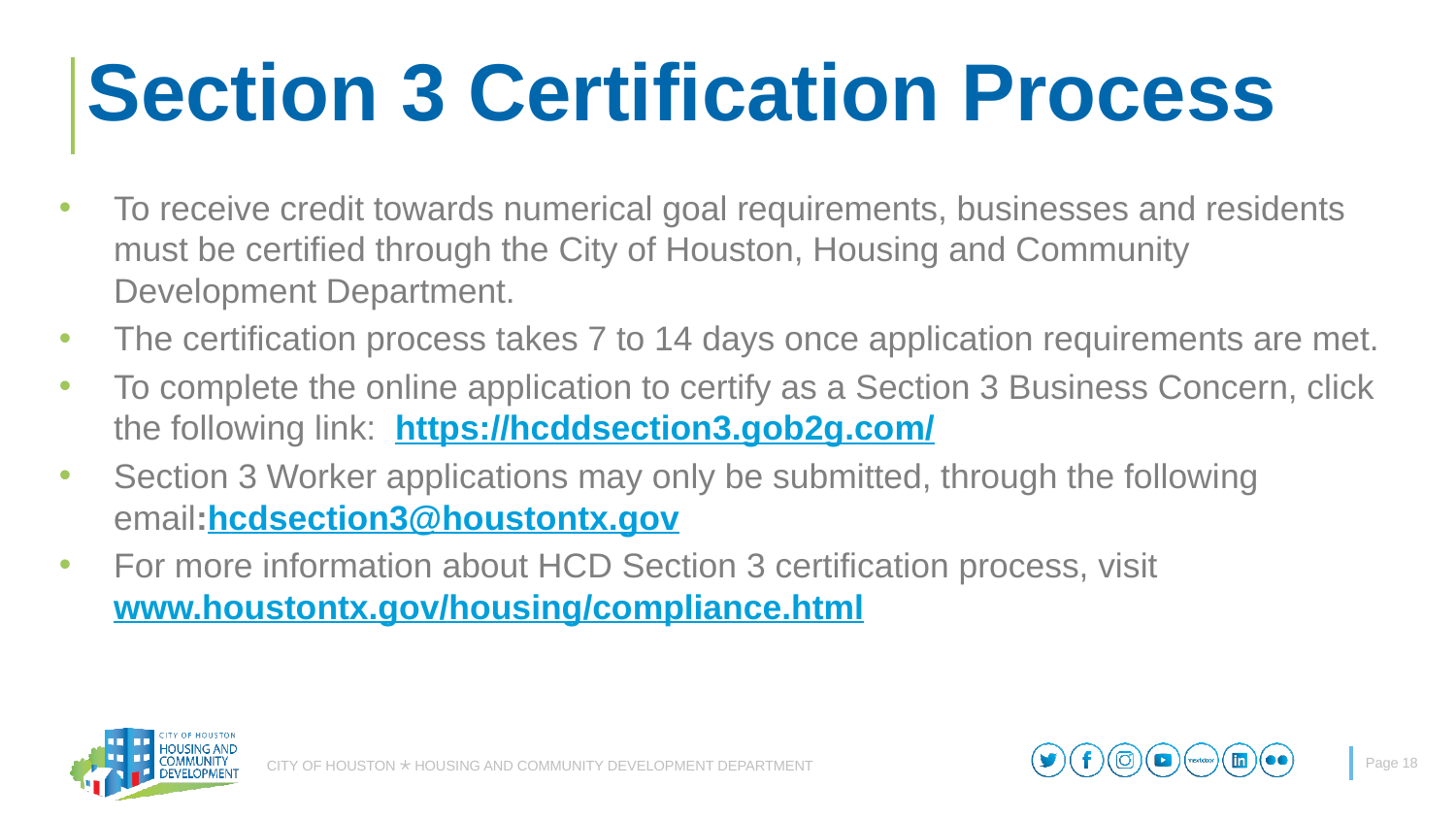

# Section 3 Certification Process
To receive credit towards numerical goal requirements, businesses and residents must be certified through the City of Houston, Housing and Community Development Department.
The certification process takes 7 to 14 days once application requirements are met.
To complete the online application to certify as a Section 3 Business Concern, click the following link:  https://hcddsection3.gob2g.com/
Section 3 Worker applications may only be submitted, through the following email:hcdsection3@houstontx.gov
For more information about HCD Section 3 certification process, visit www.houstontx.gov/housing/compliance.html